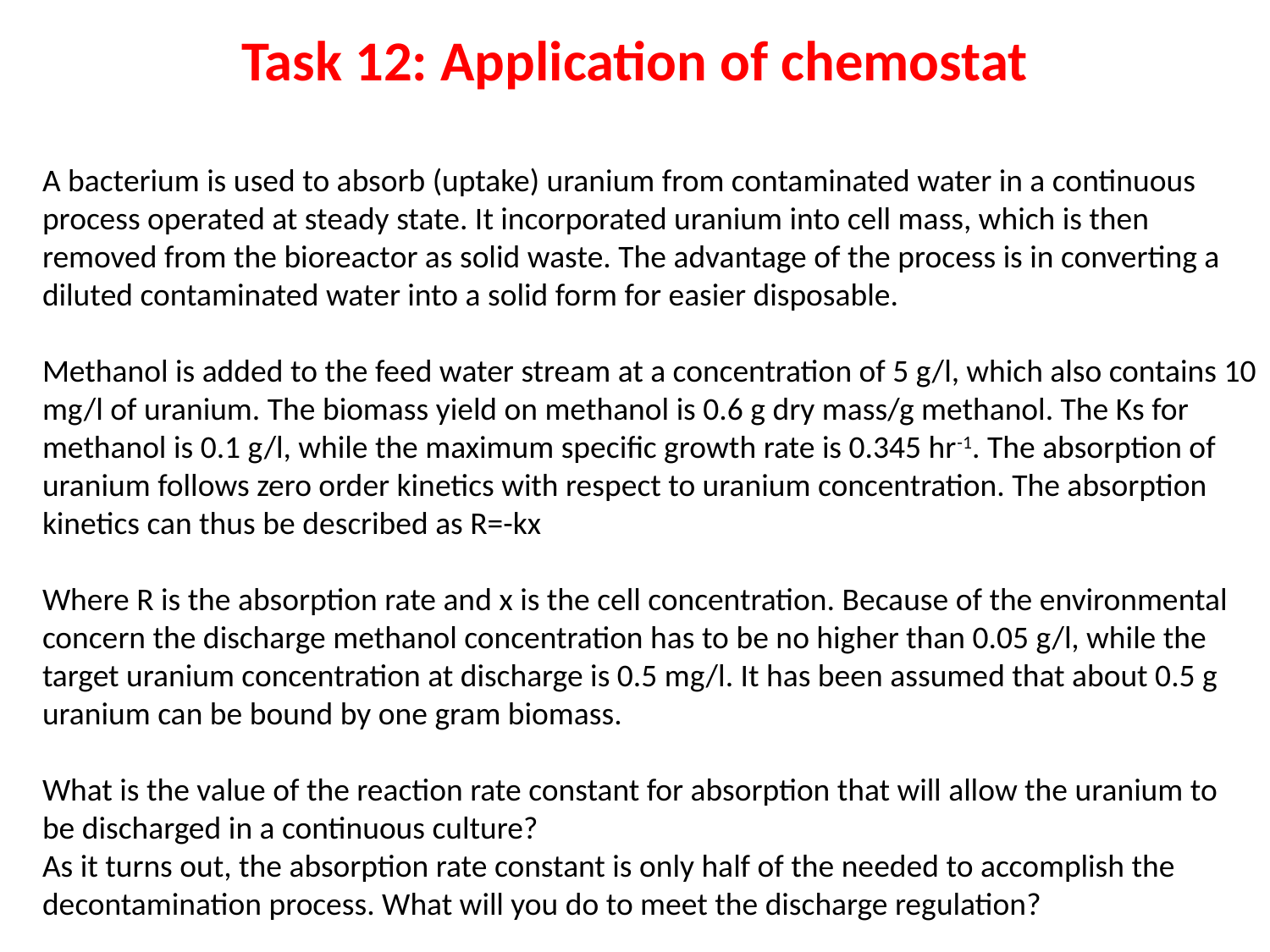

Task 12: Application of chemostat
A bacterium is used to absorb (uptake) uranium from contaminated water in a continuous process operated at steady state. It incorporated uranium into cell mass, which is then removed from the bioreactor as solid waste. The advantage of the process is in converting a diluted contaminated water into a solid form for easier disposable.

Methanol is added to the feed water stream at a concentration of 5 g/l, which also contains 10 mg/l of uranium. The biomass yield on methanol is 0.6 g dry mass/g methanol. The Ks for methanol is 0.1 g/l, while the maximum specific growth rate is 0.345 hr-1. The absorption of uranium follows zero order kinetics with respect to uranium concentration. The absorption kinetics can thus be described as R=-kx

Where R is the absorption rate and x is the cell concentration. Because of the environmental concern the discharge methanol concentration has to be no higher than 0.05 g/l, while the target uranium concentration at discharge is 0.5 mg/l. It has been assumed that about 0.5 g uranium can be bound by one gram biomass.

What is the value of the reaction rate constant for absorption that will allow the uranium to be discharged in a continuous culture?
As it turns out, the absorption rate constant is only half of the needed to accomplish the decontamination process. What will you do to meet the discharge regulation?